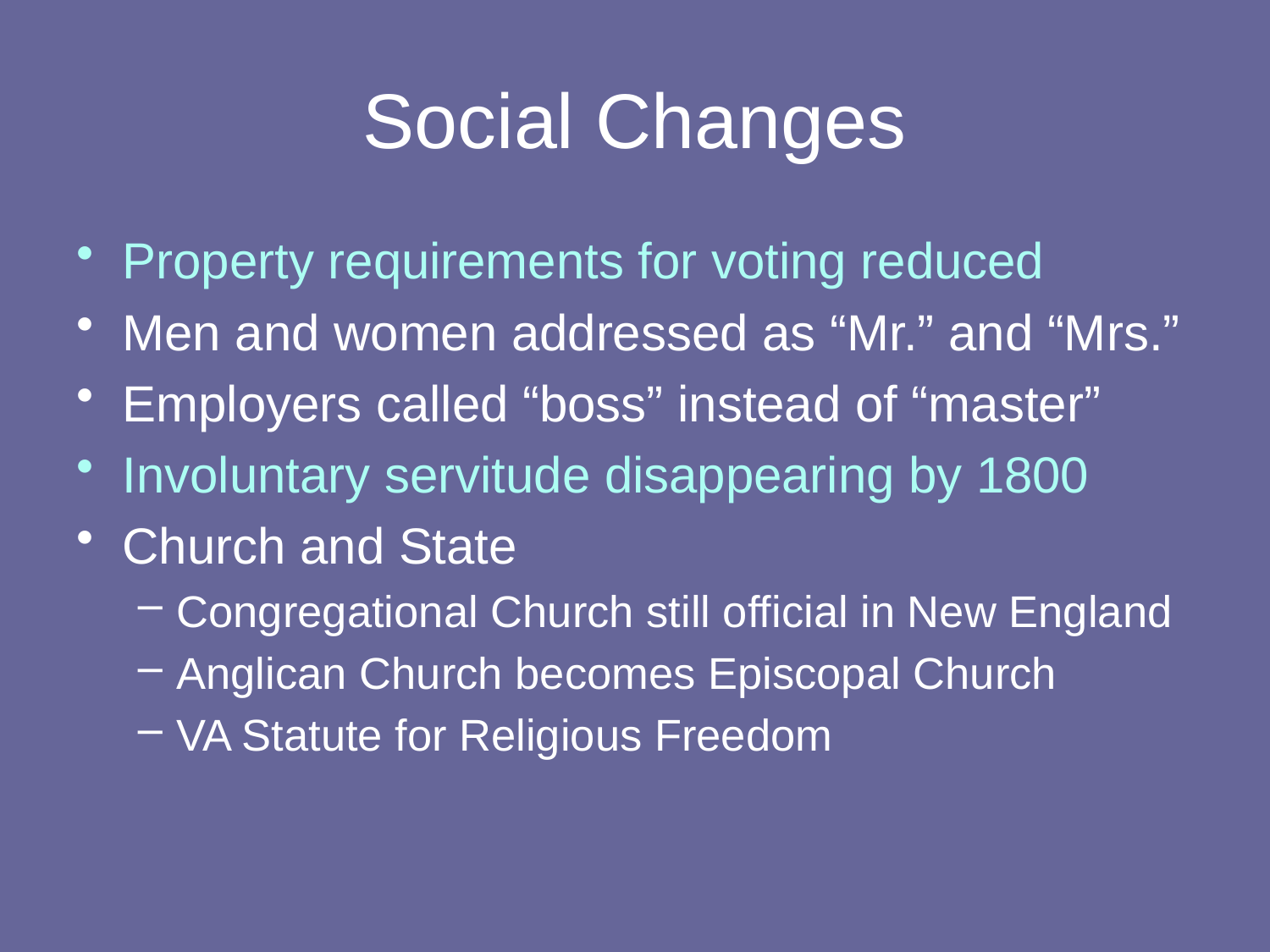

# Social Changes
Property requirements for voting reduced
Men and women addressed as “Mr.” and “Mrs.”
Employers called “boss” instead of “master”
Involuntary servitude disappearing by 1800
Church and State
Congregational Church still official in New England
Anglican Church becomes Episcopal Church
VA Statute for Religious Freedom